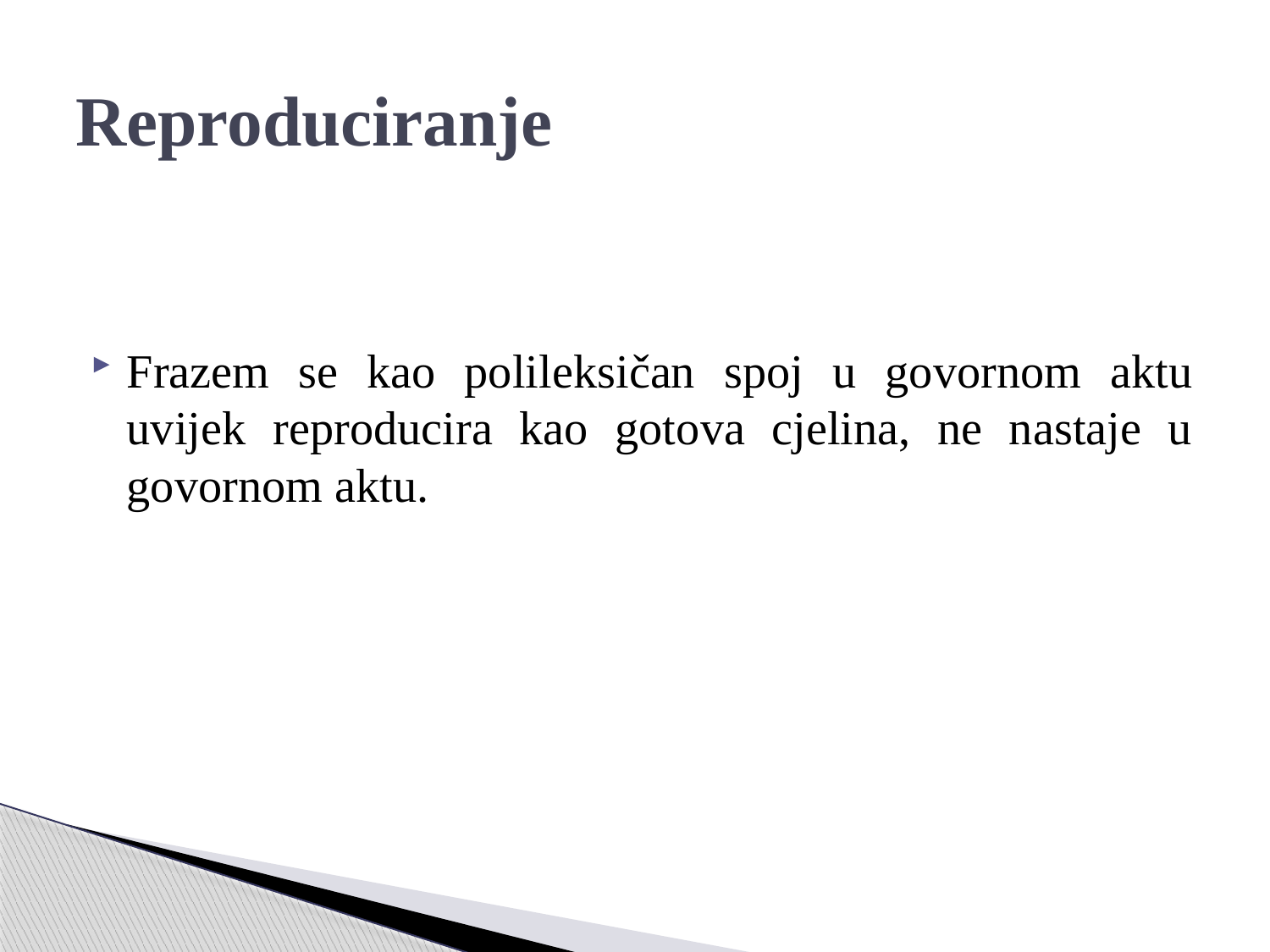

# Reproduciranje

Frazem se kao polileksičan spoj u govornom aktu uvijek reproducira kao gotova cjelina, ne nastaje u govornom aktu.